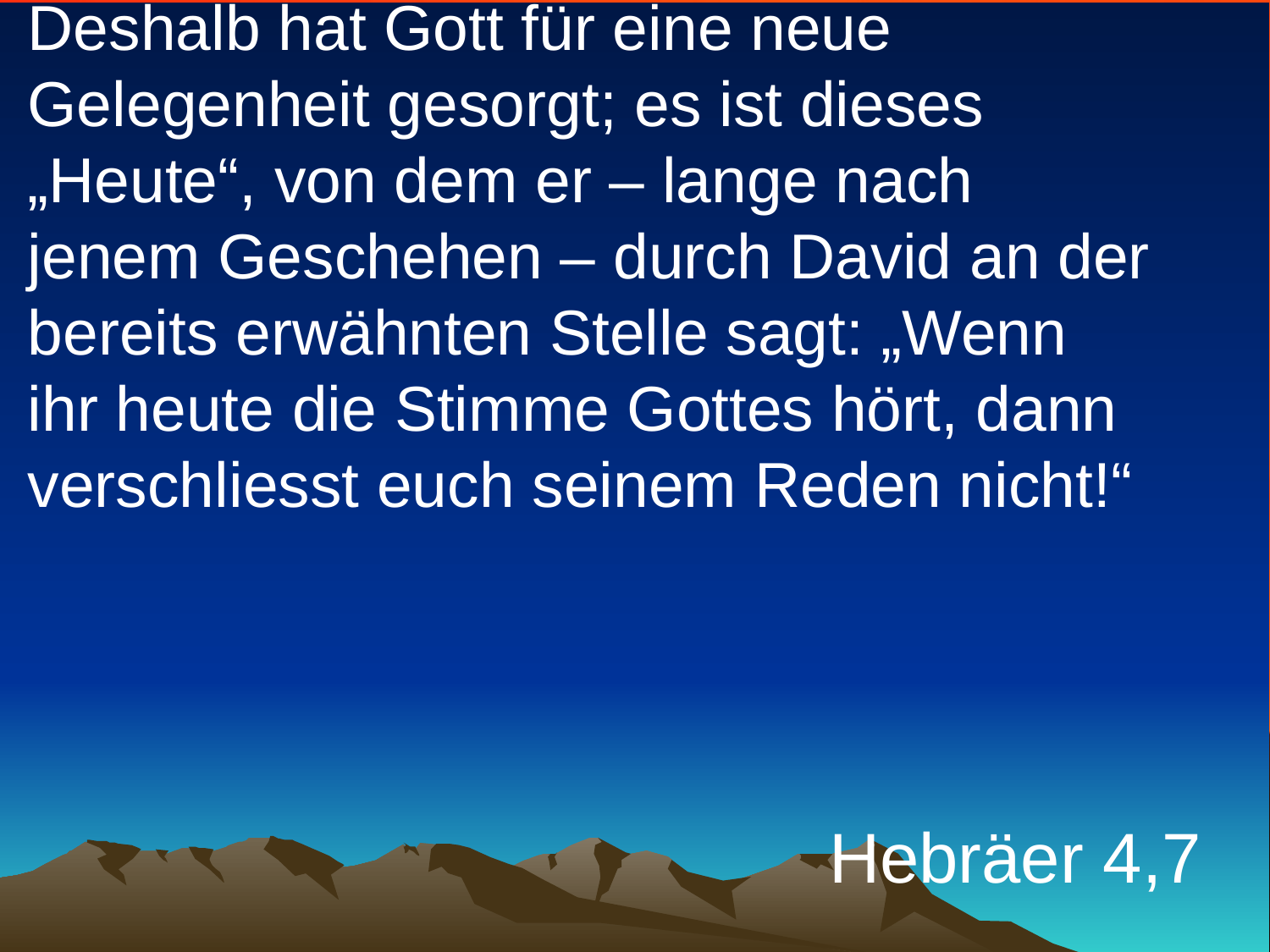

# Deshalb hat Gott für eine neue Gelegenheit gesorgt; es ist dieses „Heute“, von dem er – lange nach jenem Geschehen – durch David an der bereits erwähnten Stelle sagt: „Wenn ihr heute die Stimme Gottes hört, dann verschliesst euch seinem Reden nicht!“
Hebräer 4,7